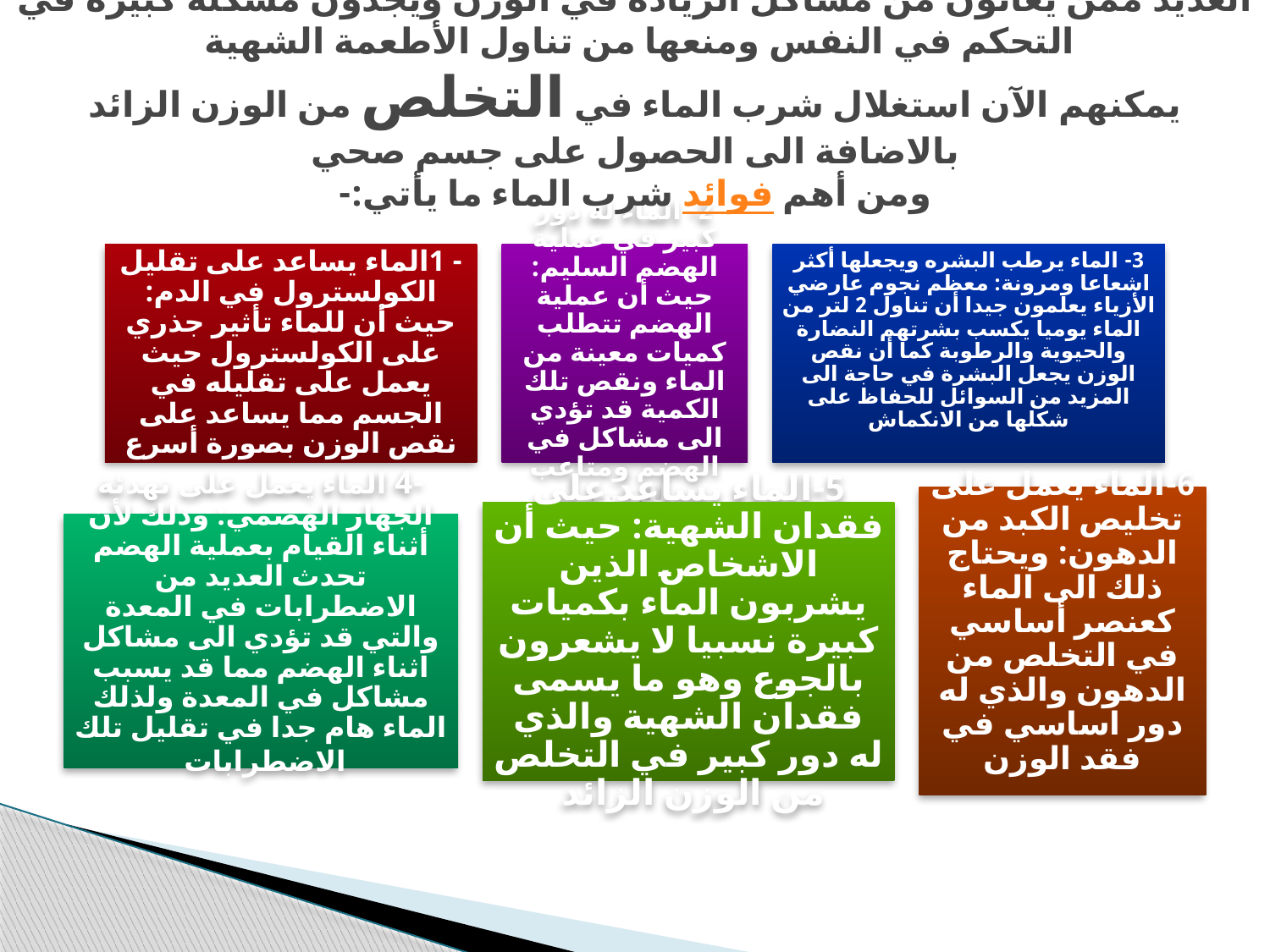

# العديد ممن يعانون من مشاكل الزيادة في الوزن ويجدون مشكلة كبيرة في التحكم في النفس ومنعها من تناول الأطعمة الشهية  يمكنهم الآن استغلال شرب الماء في التخلص من الوزن الزائد بالاضافة الى الحصول على جسم صحي ومن أهم فوائد شرب الماء ما يأتي:-
- 1الماء يساعد على تقليل الكولسترول في الدم: حيث أن للماء تأثير جذري على الكولسترول حيث يعمل على تقليله في الجسم مما يساعد على نقص الوزن بصورة أسرع
2- الماء له دور كبير في عملية الهضم السليم: حيث أن عملية الهضم تتطلب كميات معينة من الماء ونقص تلك الكمية قد تؤدي الى مشاكل في الهضم ومتاعب للجسم
3- الماء يرطب البشره ويجعلها أكثر اشعاعا ومرونة: معظم نجوم عارضي الأزياء يعلمون جيدا أن تناول 2 لتر من الماء يوميا يكسب بشرتهم النضارة والحيوية والرطوبة كما أن نقص الوزن يجعل البشرة في حاجة الى المزيد من السوائل للحفاظ على شكلها من الانكماش
-4 الماء يعمل على تهدئة الجهاز الهضمي: وذلك لأن أثناء القيام بعملية الهضم تحدث العديد من الاضطرابات في المعدة والتي قد تؤدي الى مشاكل اثناء الهضم مما قد يسبب مشاكل في المعدة ولذلك الماء هام جدا في تقليل تلك الاضطرابات
5-الماء يساعد على فقدان الشهية: حيث أن الاشخاص الذين يشربون الماء بكميات كبيرة نسبيا لا يشعرون بالجوع وهو ما يسمى فقدان الشهية والذي له دور كبير في التخلص من الوزن الزائد
6-الماء يعمل على تخليص الكبد من الدهون: ويحتاج ذلك الى الماء كعنصر أساسي في التخلص من الدهون والذي له دور اساسي في فقد الوزن